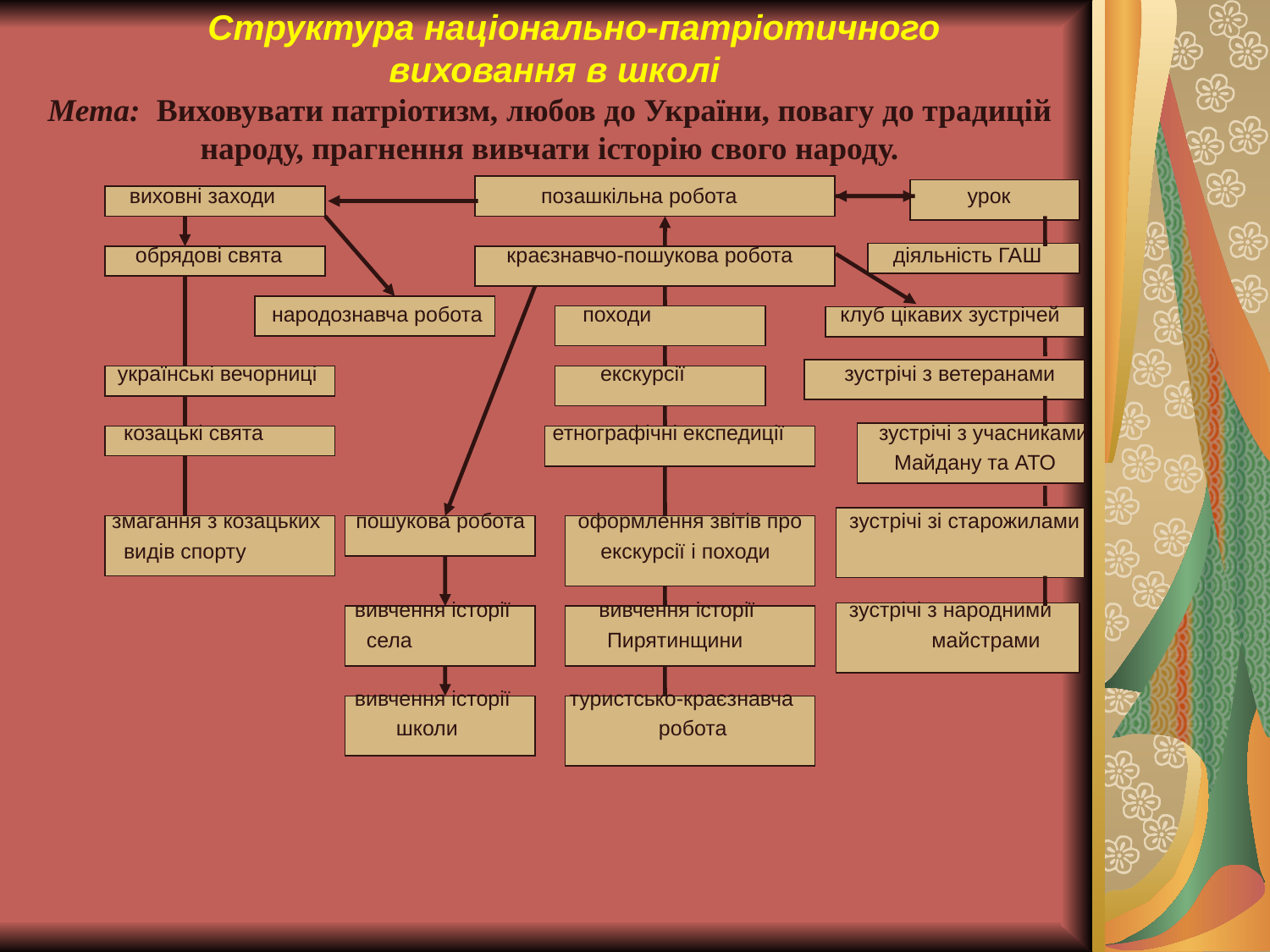

Структура національно-патріотичного
 виховання в школі
Мета:  Виховувати патріотизм, любов до України, повагу до традицій народу, прагнення вивчати історію свого народу.
         виховні заходи                                             позашкільна робота                                       урок

          обрядові свята                                      краєзнавчо-пошукова робота                 діяльність ГАШ

                                 народознавча робота                 походи                                клуб цікавих зустрічей

       українські вечорниці                                                екскурсії                           зустрічі з ветеранами

        козацькі свята                                                 етнографічні експедиції                зустрічі з учасниками
                                                                                                                                          Майдану та АТО

      змагання з козацьких      пошукова робота         оформлення звітів про        зустрічі зі старожилами
        видів спорту                                                            екскурсії і походи

                                               вивчення історії               вивчення історії                зустрічі з народними
                                                 села                                 Пирятинщини                                майстрами

                                               вивчення історії          туристсько-краєзнавча
                                                      школи                                  робота